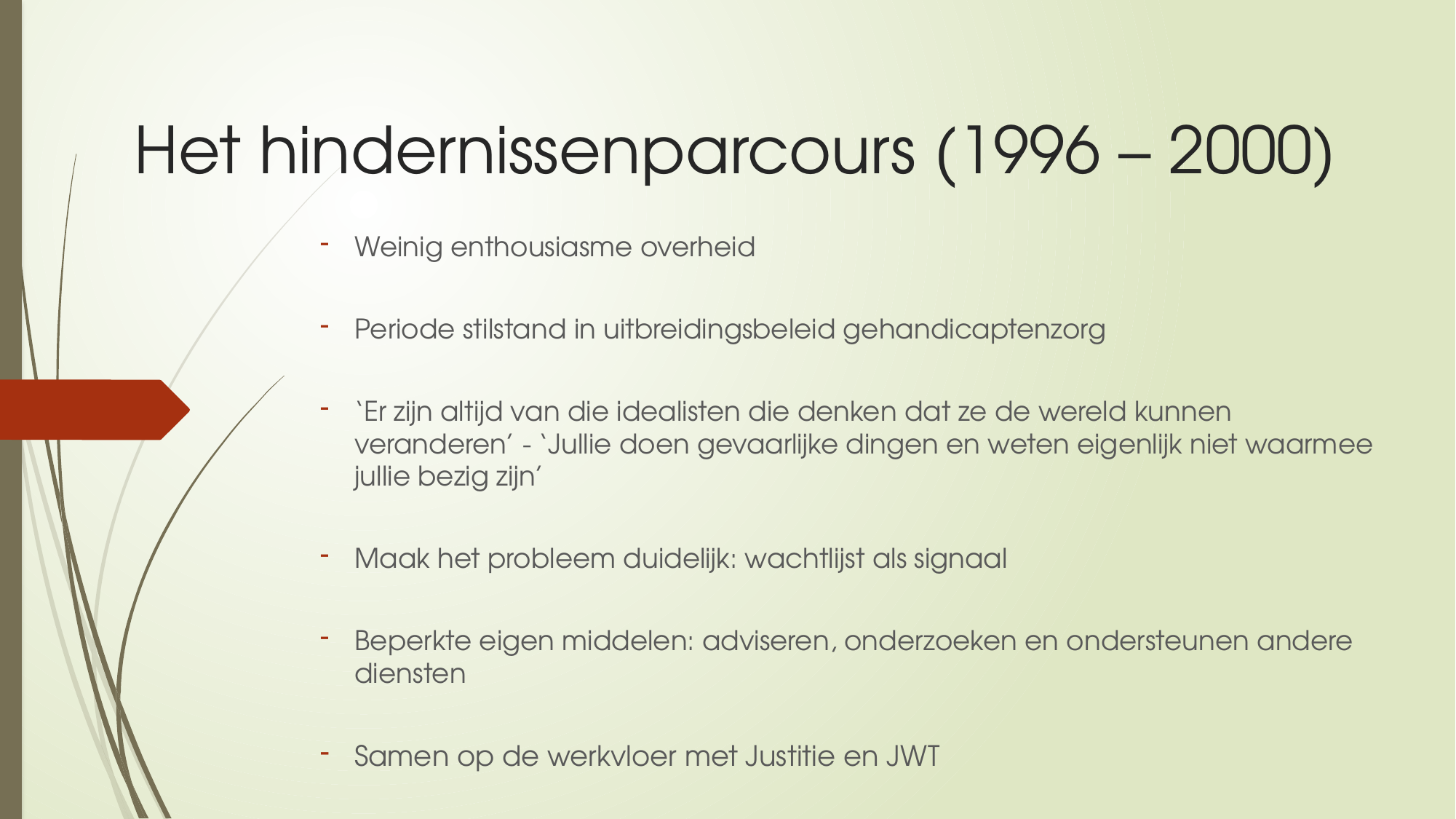

# Het hindernissenparcours (1996 – 2000)
Weinig enthousiasme overheid

Periode stilstand in uitbreidingsbeleid gehandicaptenzorg

‘Er zijn altijd van die idealisten die denken dat ze de wereld kunnen veranderen’ - ‘Jullie doen gevaarlijke dingen en weten eigenlijk niet waarmee jullie bezig zijn’

Maak het probleem duidelijk: wachtlijst als signaal

Beperkte eigen middelen: adviseren, onderzoeken en ondersteunen andere diensten

Samen op de werkvloer met Justitie en JWT